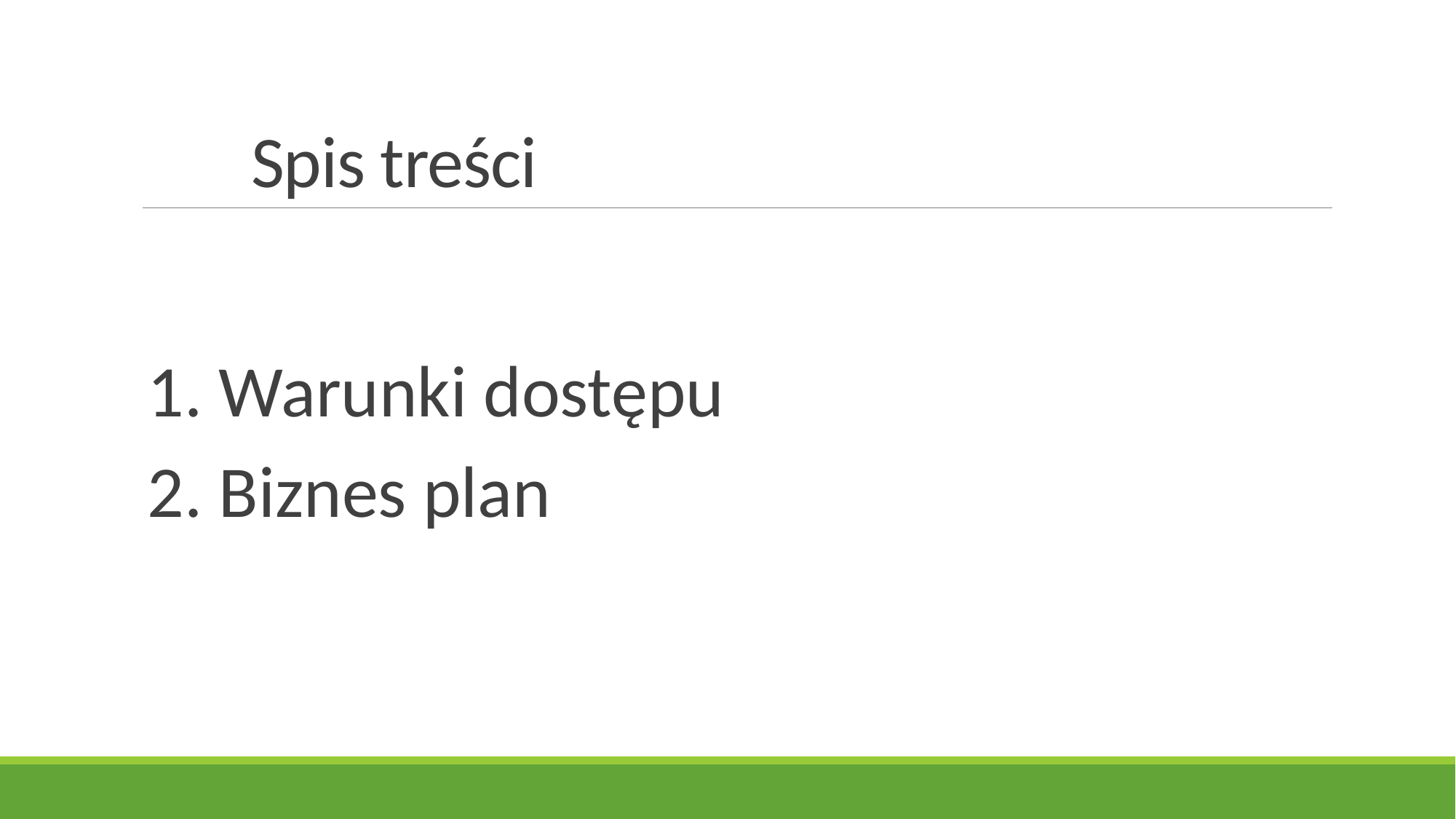

# Spis treści
1. Warunki dostępu
2. Biznes plan